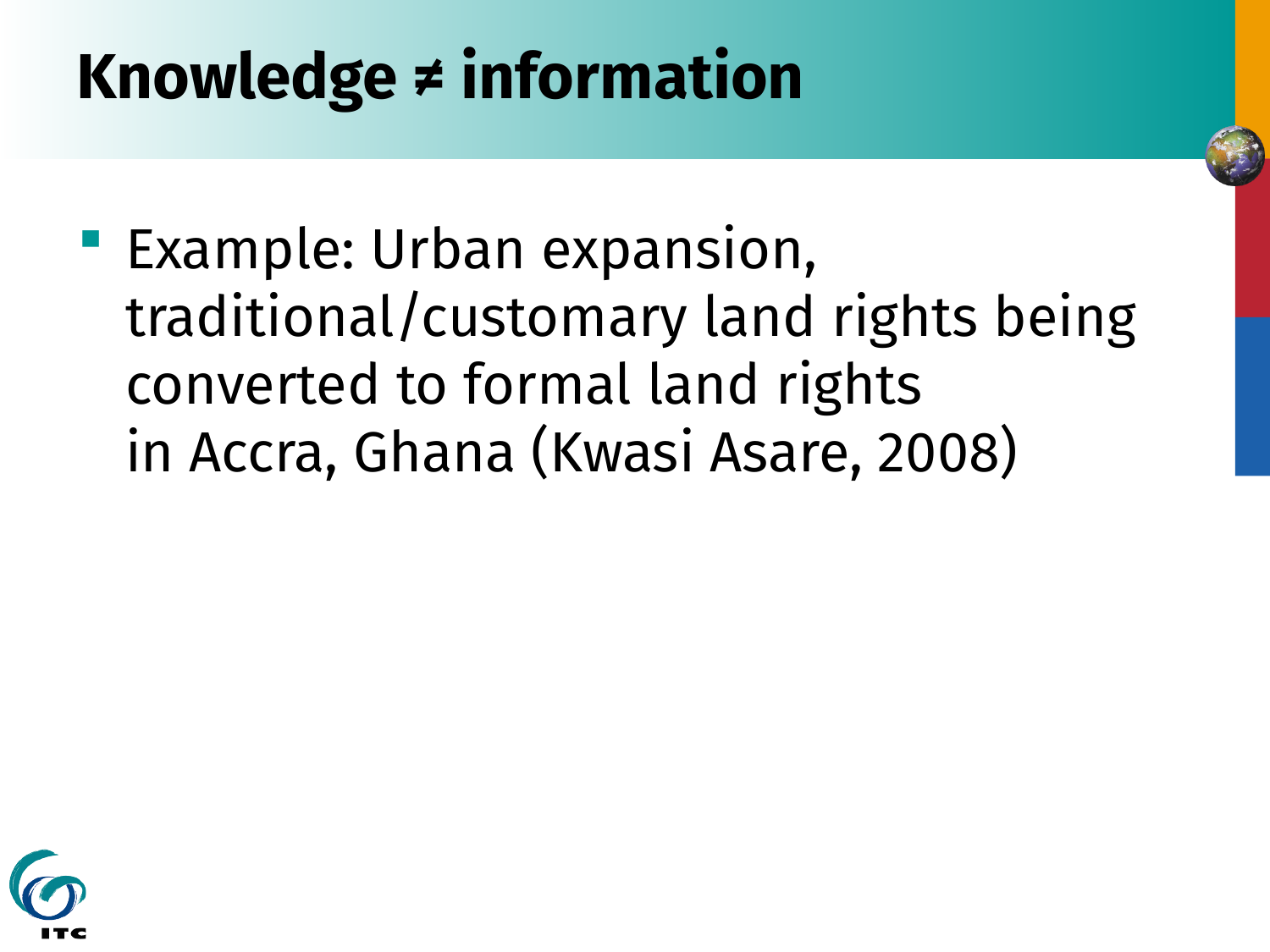

# Knowledge ≠ information
Example: Urban expansion,
traditional/customary land rights being converted to formal land rights
in Accra, Ghana (Kwasi Asare, 2008)